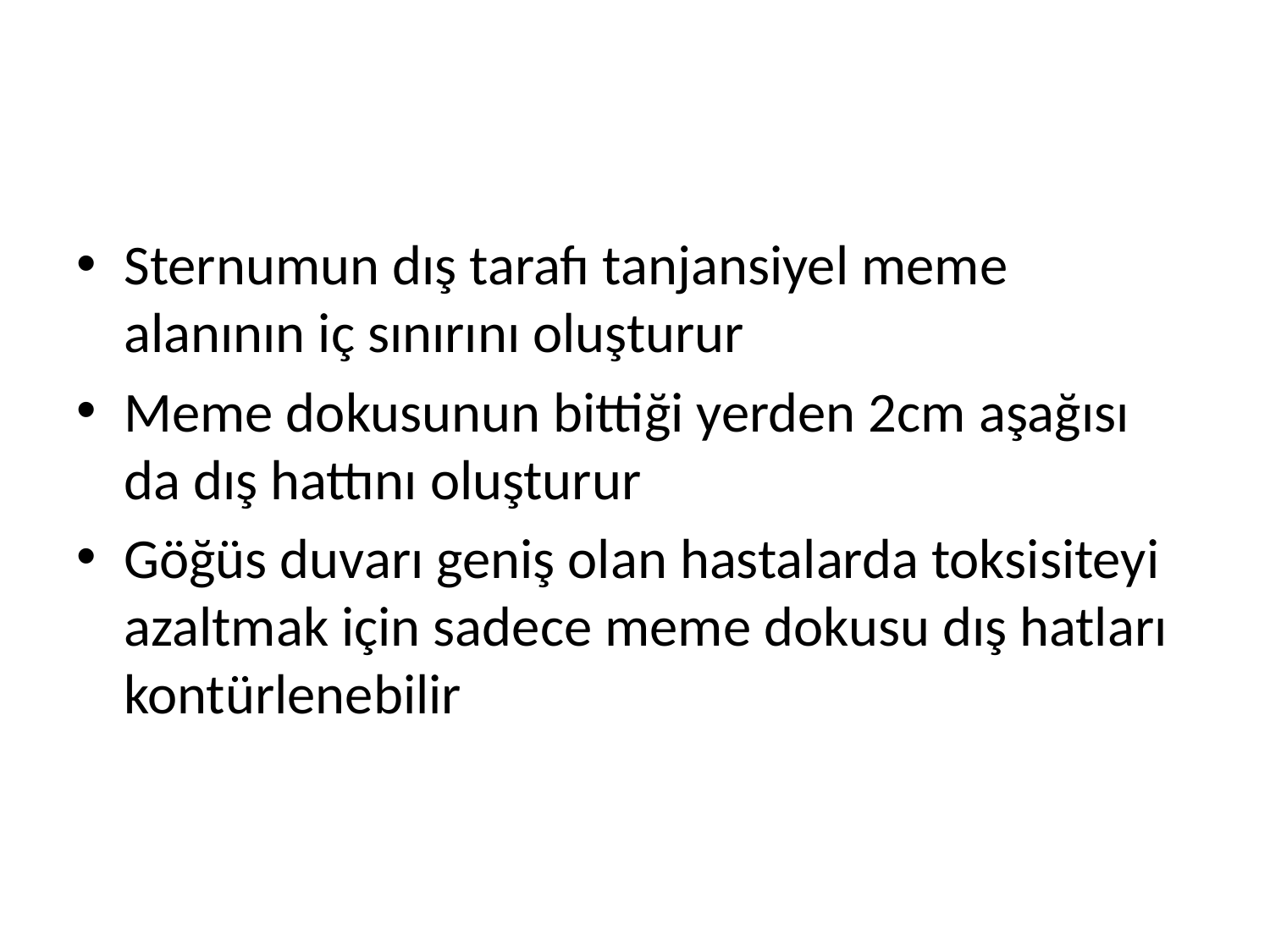

#
Sternumun dış tarafı tanjansiyel meme alanının iç sınırını oluşturur
Meme dokusunun bittiği yerden 2cm aşağısı da dış hattını oluşturur
Göğüs duvarı geniş olan hastalarda toksisiteyi azaltmak için sadece meme dokusu dış hatları kontürlenebilir